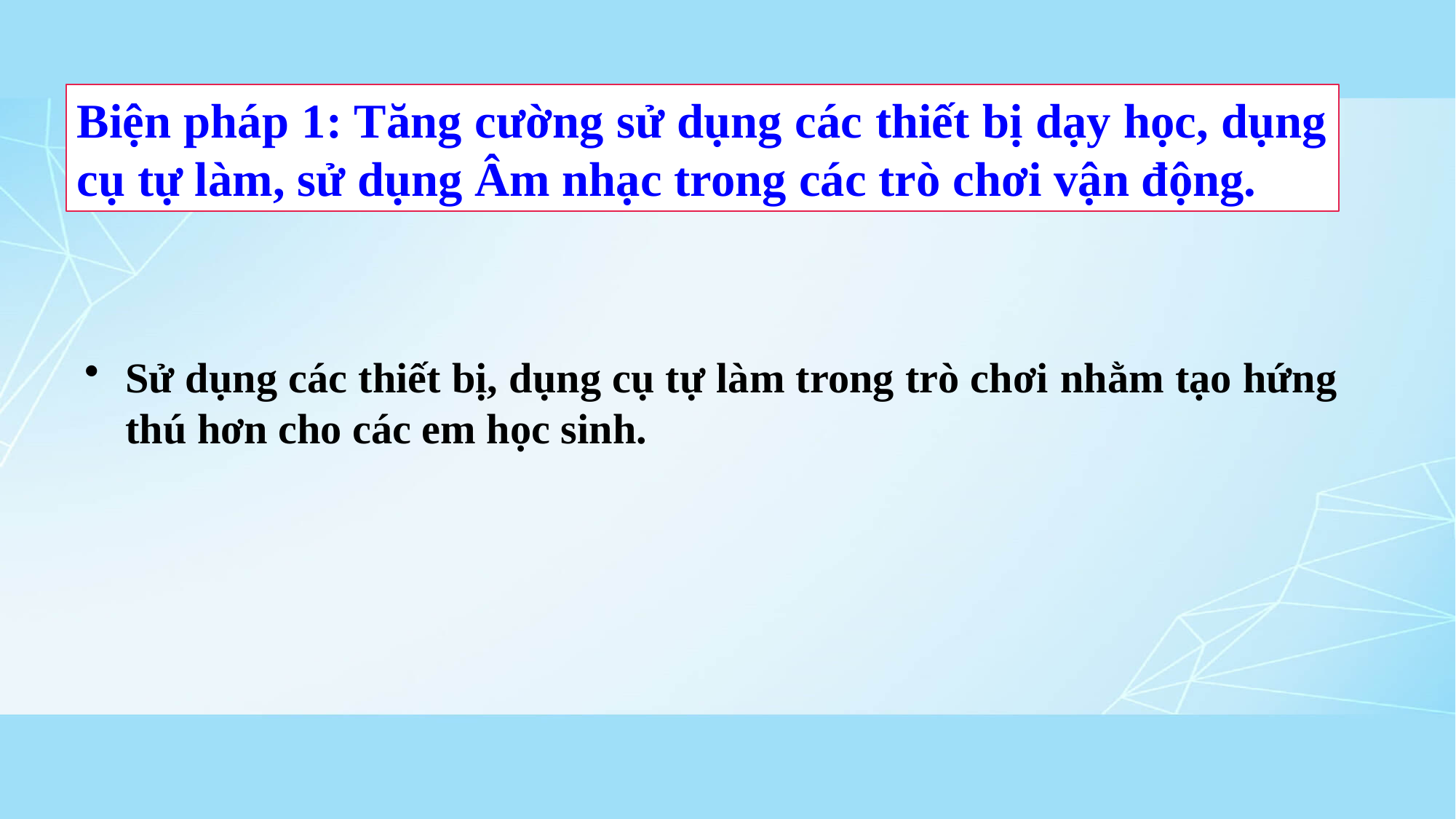

Biện pháp 1: Tăng cường sử dụng các thiết bị dạy học, dụng cụ tự làm, sử dụng Âm nhạc trong các trò chơi vận động.
Sử dụng các thiết bị, dụng cụ tự làm trong trò chơi nhằm tạo hứng thú hơn cho các em học sinh.